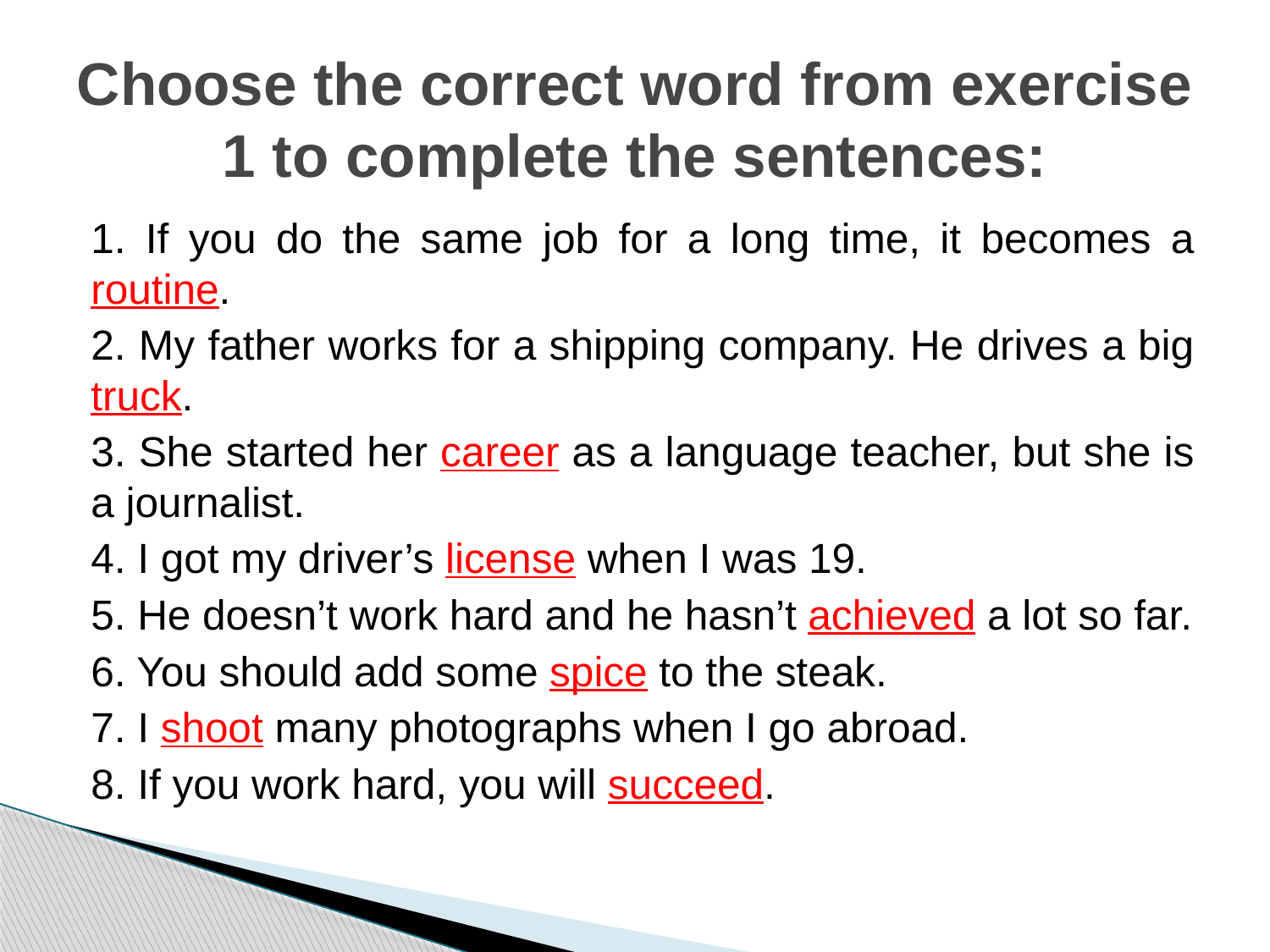

# Choose the correct word from exercise 1 to complete the sentences:
1. If you do the same job for a long time, it becomes a routine.
2. My father works for a shipping company. He drives a big truck.
3. She started her career as a language teacher, but she is a journalist.
4. I got my driver’s license when I was 19.
5. He doesn’t work hard and he hasn’t achieved a lot so far.
6. You should add some spice to the steak.
7. I shoot many photographs when I go abroad.
8. If you work hard, you will succeed.